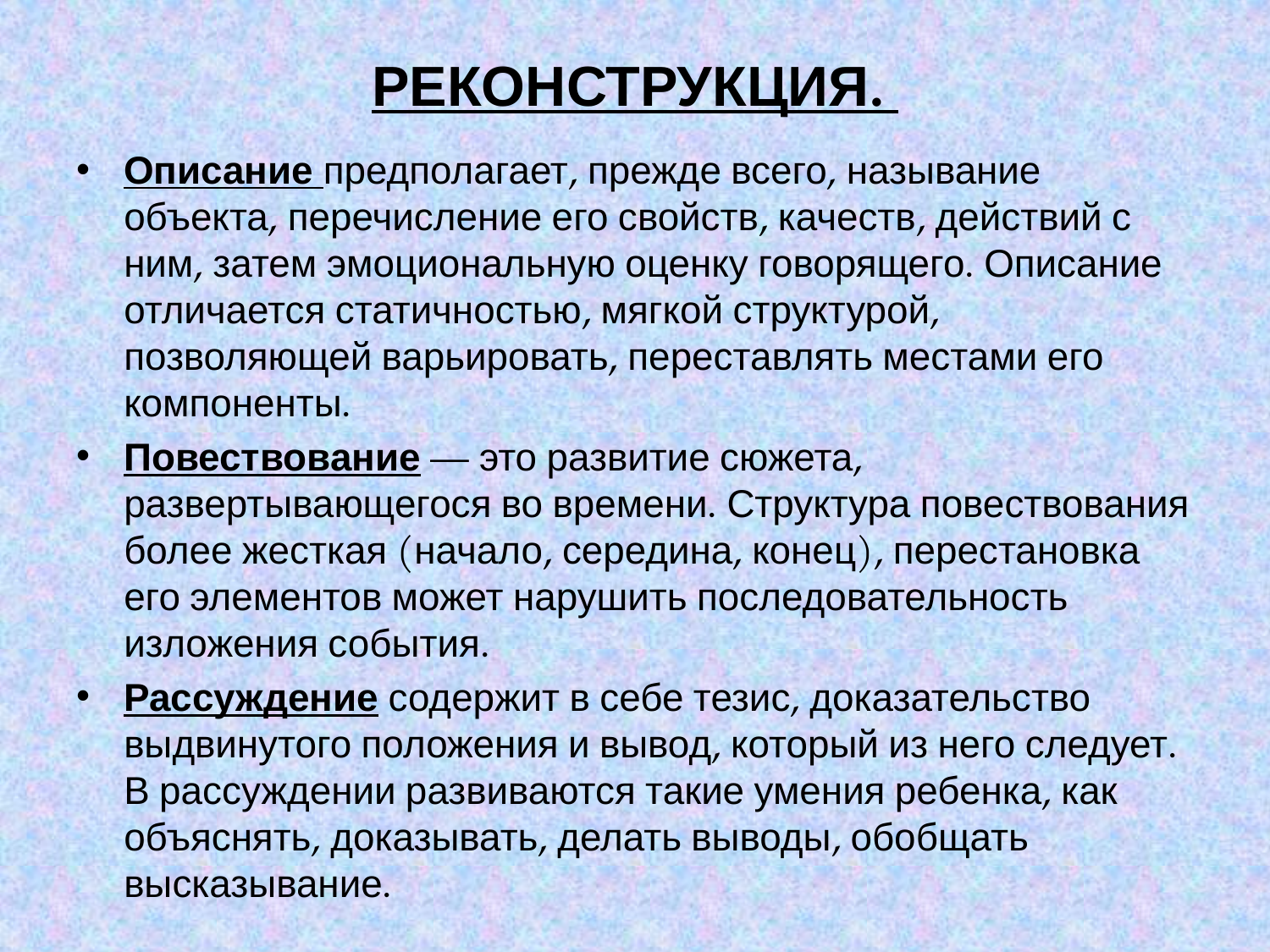

# РЕКОНСТРУКЦИЯ.
Описание предполагает, прежде всего, называние объекта, перечисление его свойств, качеств, действий с ним, затем эмоциональную оценку говорящего. Описание отличается статичностью, мягкой структурой, позволяющей варьировать, переставлять местами его компоненты.
Повествование — это развитие сюжета, развертывающегося во времени. Структура повествования более жесткая (начало, середина, конец), перестановка его элементов может нарушить последовательность изложения события.
Рассуждение содержит в себе тезис, доказательство выдвинутого положения и вывод, который из него следует. В рассуждении развиваются такие умения ребенка, как объяснять, доказывать, делать выводы, обобщать высказывание.